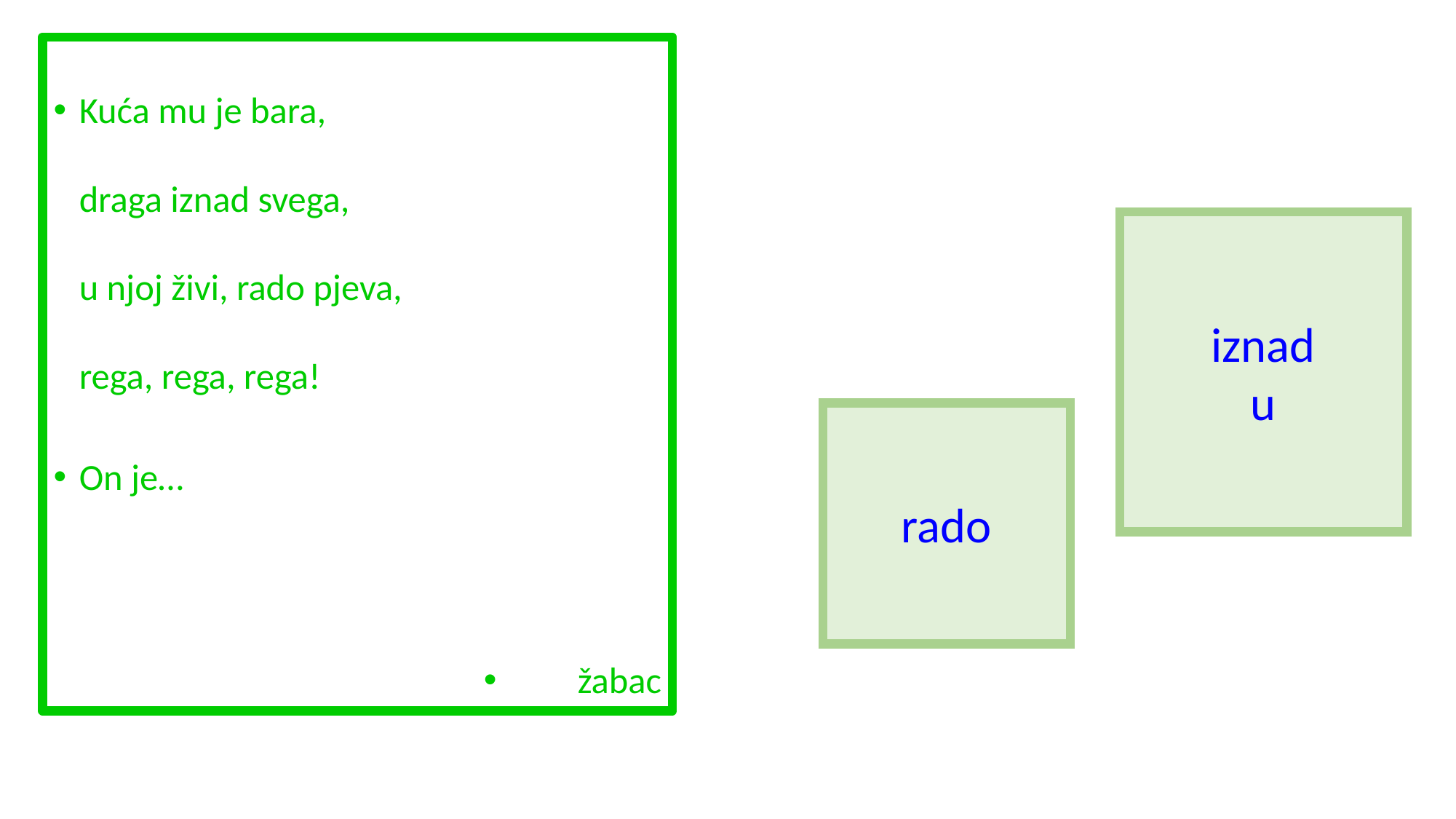

Kuća mu je bara,
draga iznad svega,
u njoj živi, rado pjeva,
rega, rega, rega!
On je…

žabac
iznad
u
rado